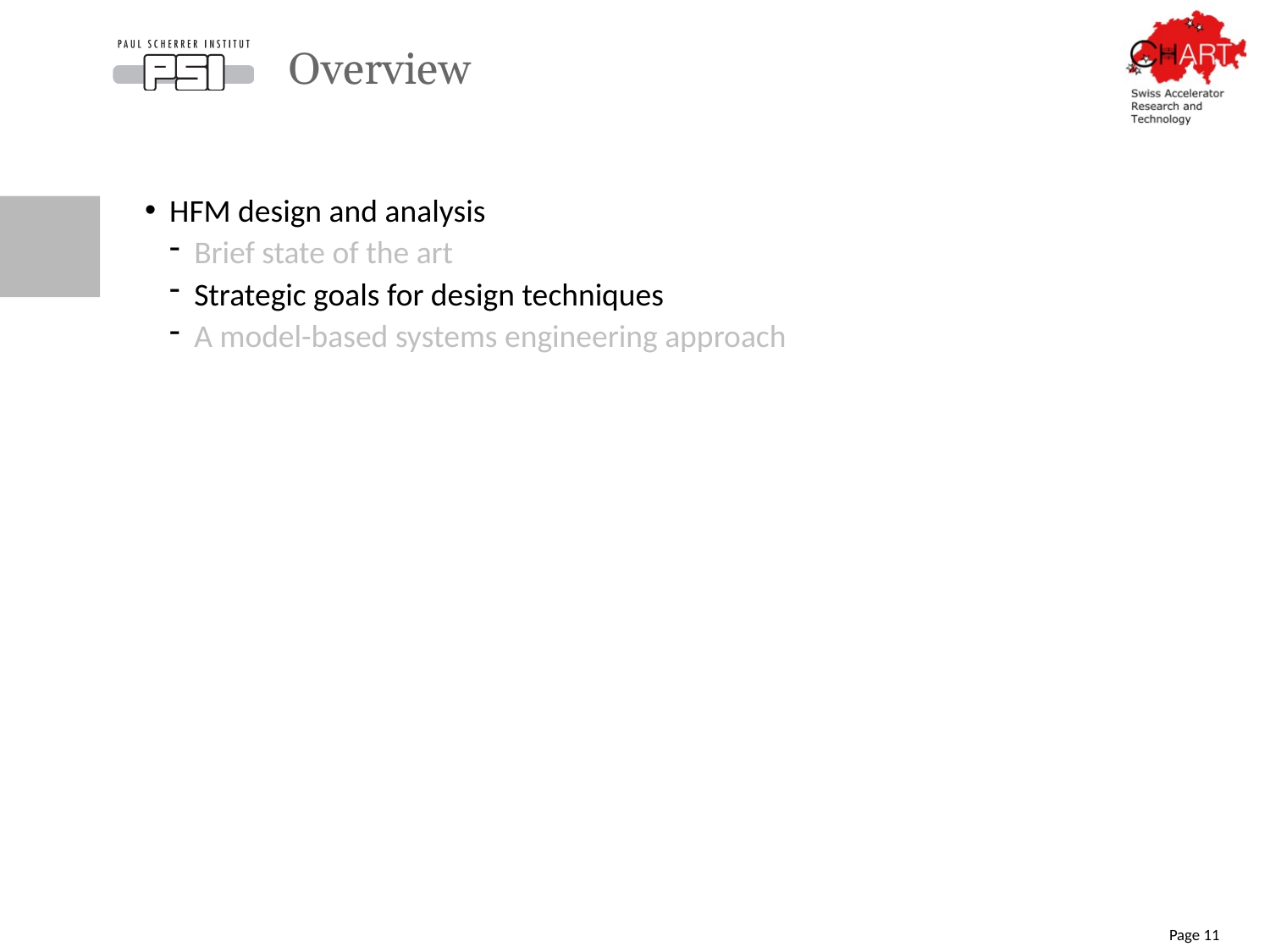

# Overview
HFM design and analysis
Brief state of the art
Strategic goals for design techniques
A model-based systems engineering approach

Page 11